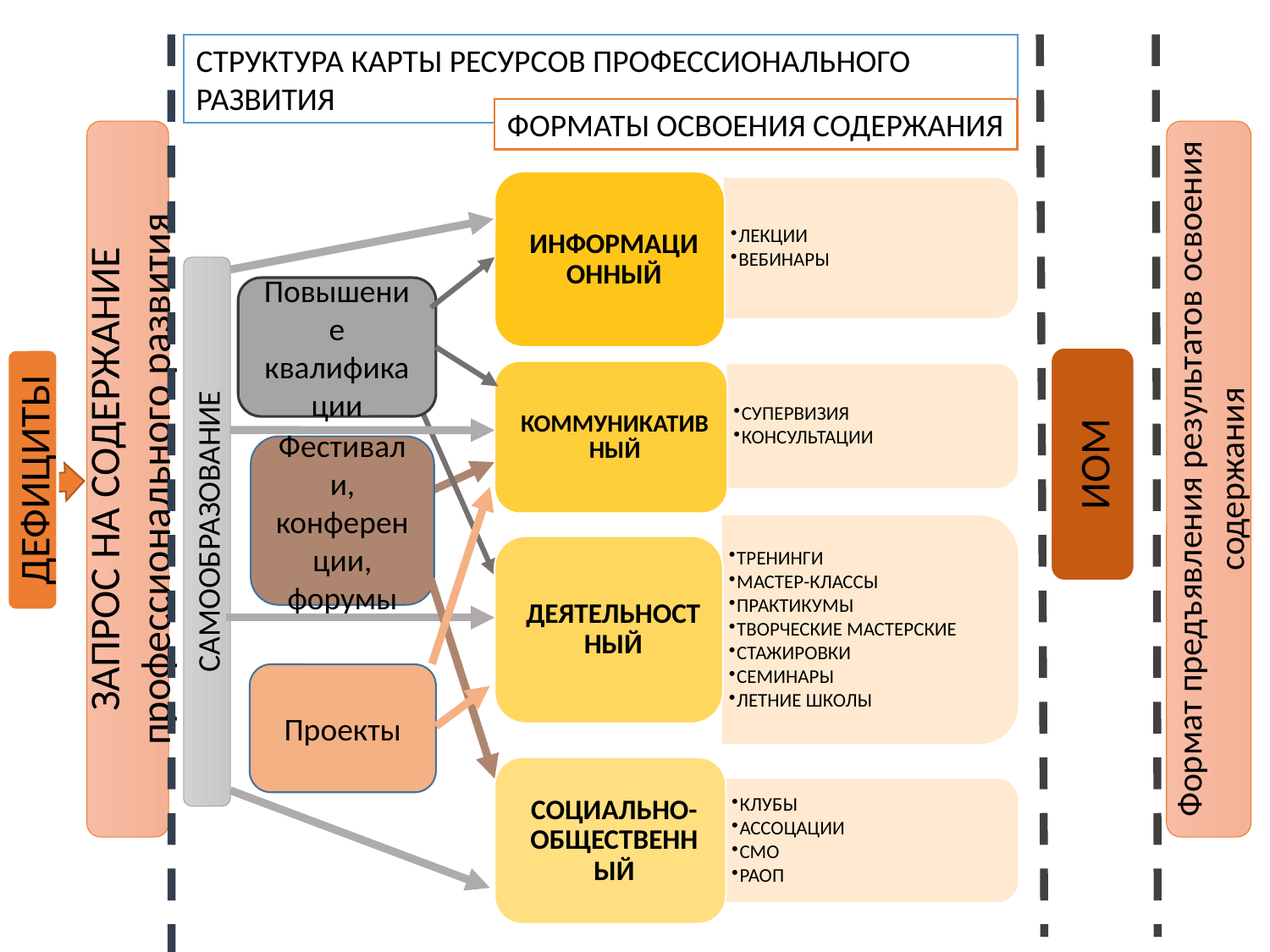

СТРУКТУРА КАРТЫ РЕСУРСОВ ПРОФЕССИОНАЛЬНОГО РАЗВИТИЯ
ФОРМАТЫ ОСВОЕНИЯ СОДЕРЖАНИЯ
ЛЕКЦИИ
ВЕБИНАРЫ
ИНФОРМАЦИОННЫЙ
СУПЕРВИЗИЯ
КОНСУЛЬТАЦИИ
КОММУНИКАТИВНЫЙ
ТРЕНИНГИ
МАСТЕР-КЛАССЫ
ПРАКТИКУМЫ
ТВОРЧЕСКИЕ МАСТЕРСКИЕ
СТАЖИРОВКИ
СЕМИНАРЫ
ЛЕТНИЕ ШКОЛЫ
ДЕЯТЕЛЬНОСТНЫЙ
КЛУБЫ
АССОЦАЦИИ
СМО
РАОП
СОЦИАЛЬНО-ОБЩЕСТВЕННЫЙ
Повышение квалификации
ИОМ
Фестивали, конференции, форумы
Формат предъявления результатов освоения содержания
ЗАПРОС НА СОДЕРЖАНИЕ профессионального развития
ДЕФИЦИТЫ

САМООБРАЗОВАНИЕ
Проекты